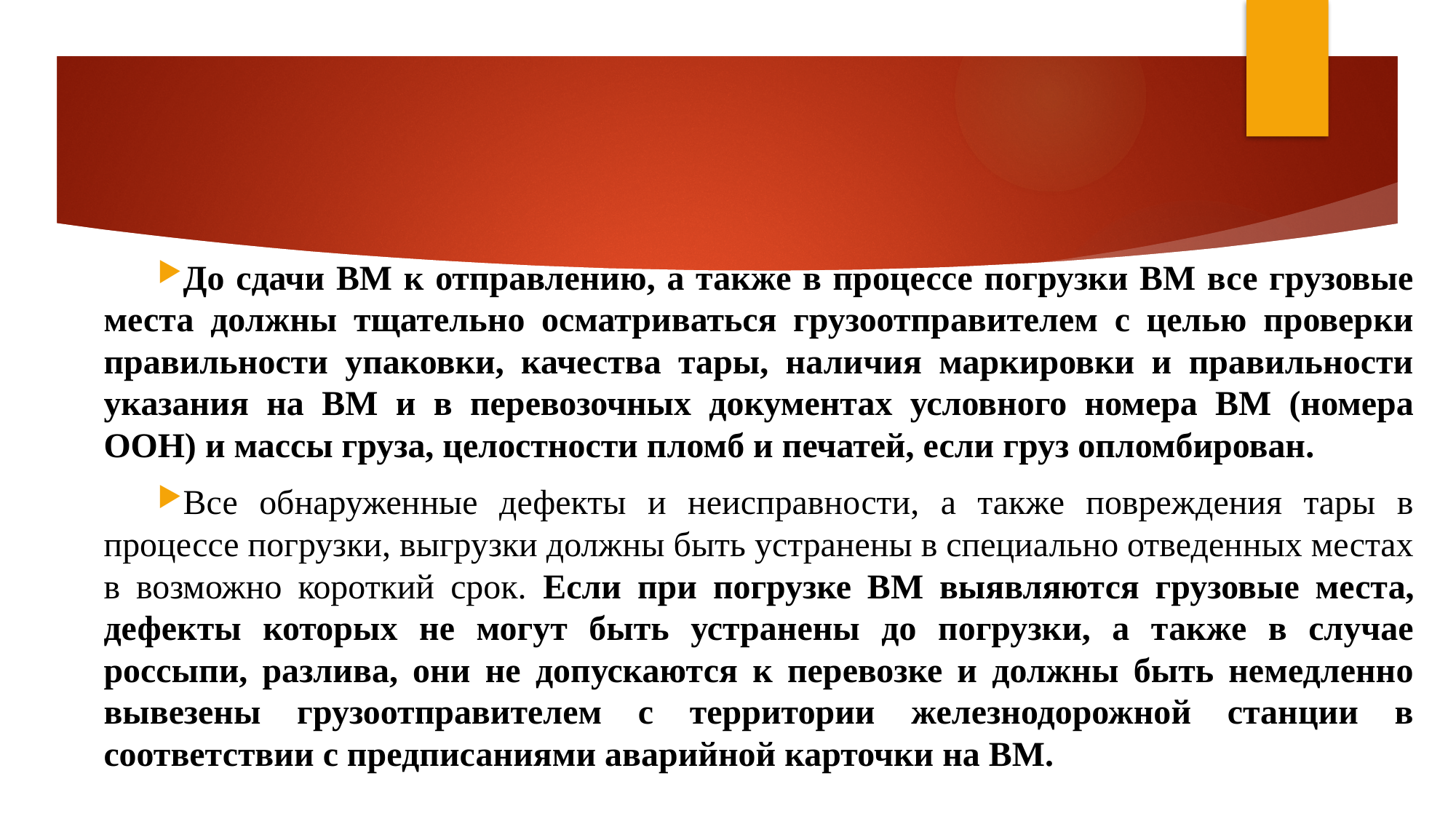

До сдачи ВМ к отправлению, а также в процессе погрузки ВМ все грузовые места должны тщательно осматриваться грузоотправителем с целью проверки правильности упаковки, качества тары, наличия маркировки и правильности указания на ВМ и в перевозочных документах условного номера ВМ (номера ООН) и массы груза, целостности пломб и печатей, если груз опломбирован.
Все обнаруженные дефекты и неисправности, а также повреждения тары в процессе погрузки, выгрузки должны быть устранены в специально отведенных местах в возможно короткий срок. Если при погрузке ВМ выявляются грузовые места, дефекты которых не могут быть устранены до погрузки, а также в случае россыпи, разлива, они не допускаются к перевозке и должны быть немедленно вывезены грузоотправителем с территории железнодорожной станции в соответствии с предписаниями аварийной карточки на ВМ.